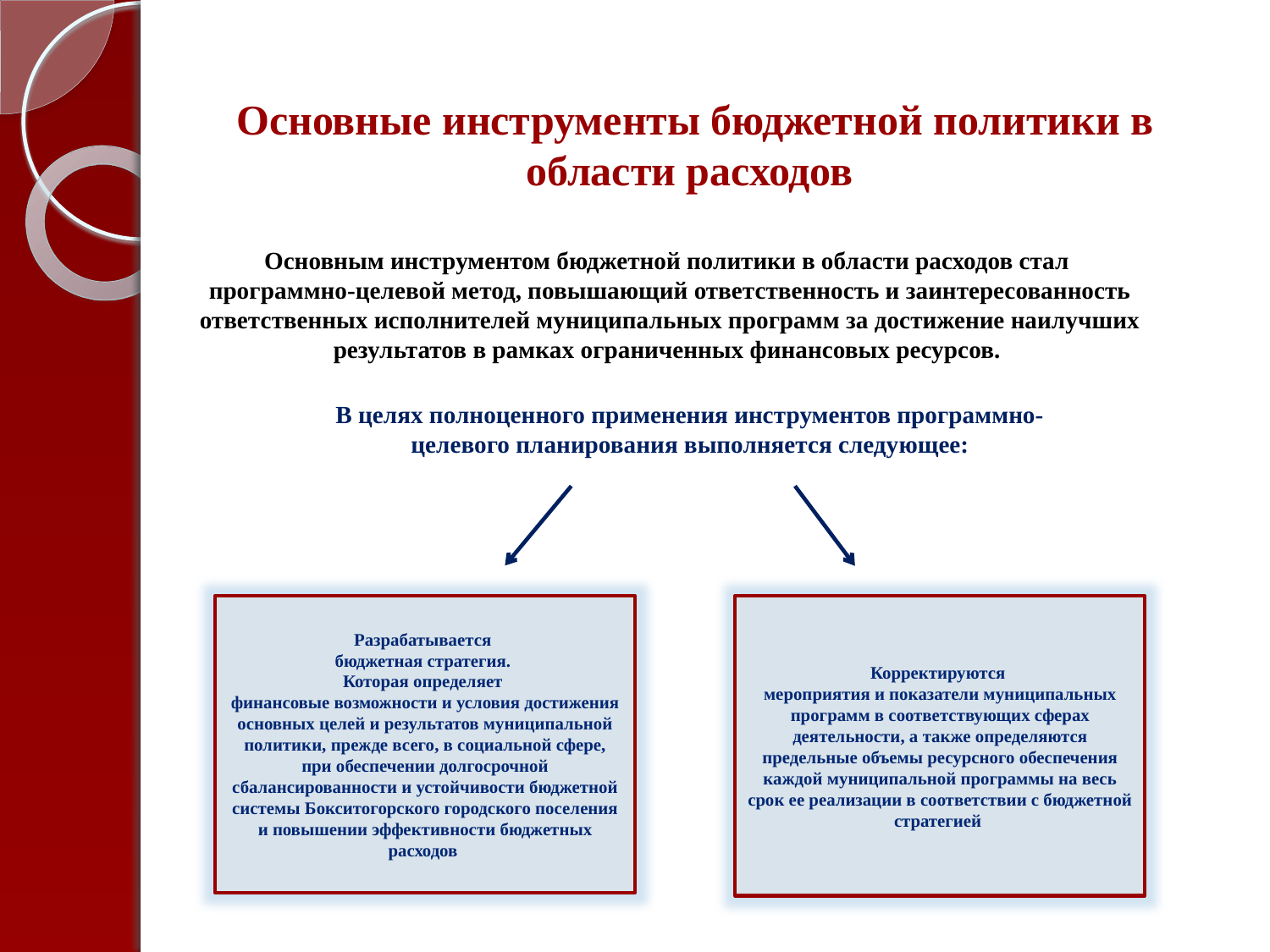

Основные инструменты бюджетной политики в области расходов
Основным инструментом бюджетной политики в области расходов стал
программно-целевой метод, повышающий ответственность и заинтересованность ответственных исполнителей муниципальных программ за достижение наилучших результатов в рамках ограниченных финансовых ресурсов.
В целях полноценного применения инструментов программно-целевого планирования выполняется следующее:
Разрабатывается
бюджетная стратегия.
Которая определяет
финансовые возможности и условия достижения основных целей и результатов муниципальной политики, прежде всего, в социальной сфере, при обеспечении долгосрочной сбалансированности и устойчивости бюджетной системы Бокситогорского городского поселения и повышении эффективности бюджетных расходов
Корректируются
мероприятия и показатели муниципальных программ в соответствующих сферах деятельности, а также определяются предельные объемы ресурсного обеспечения каждой муниципальной программы на весь срок ее реализации в соответствии с бюджетной стратегией